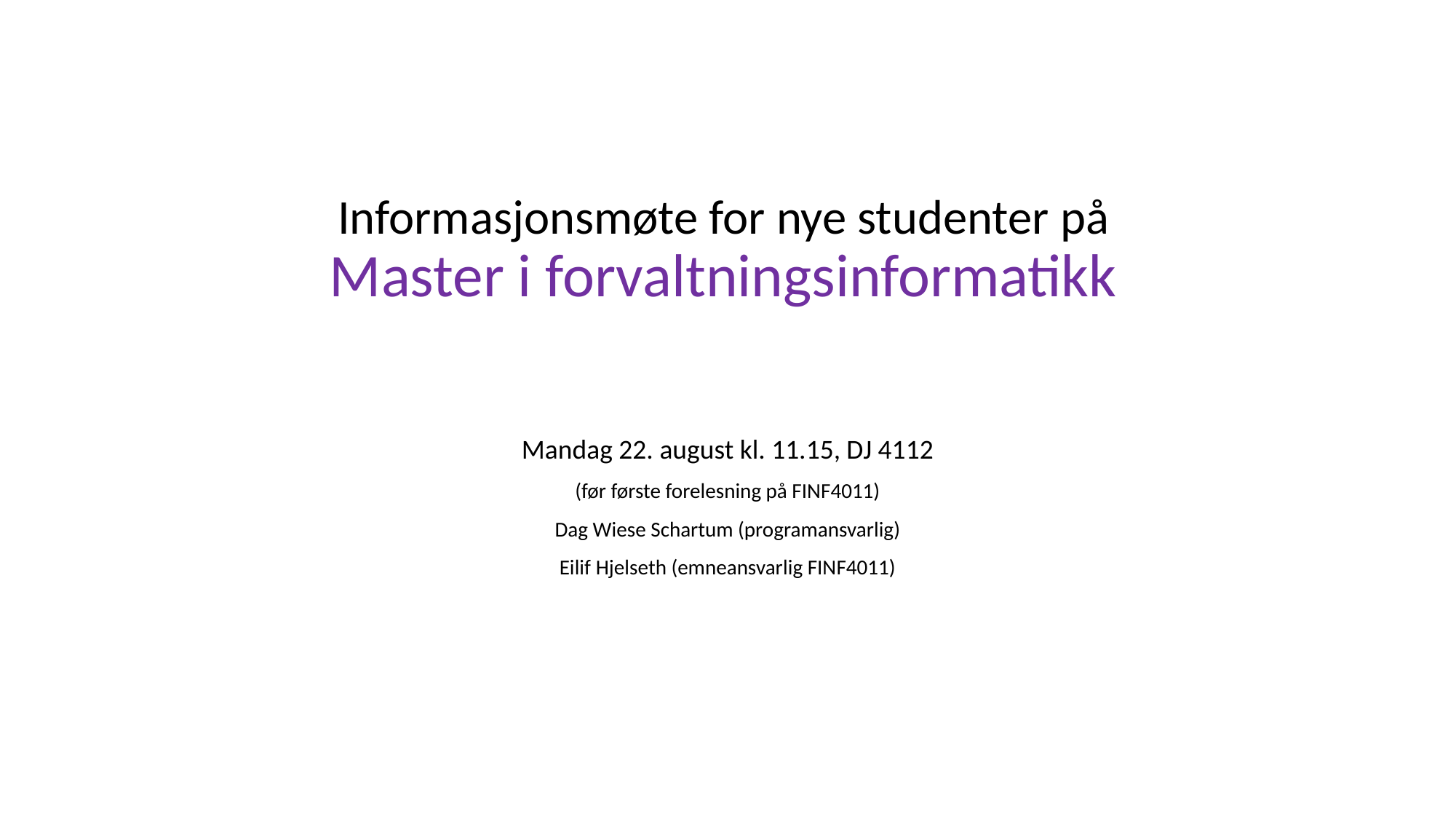

# Informasjonsmøte for nye studenter på Master i forvaltningsinformatikk
Mandag 22. august kl. 11.15, DJ 4112
(før første forelesning på FINF4011)
Dag Wiese Schartum (programansvarlig)
Eilif Hjelseth (emneansvarlig FINF4011)